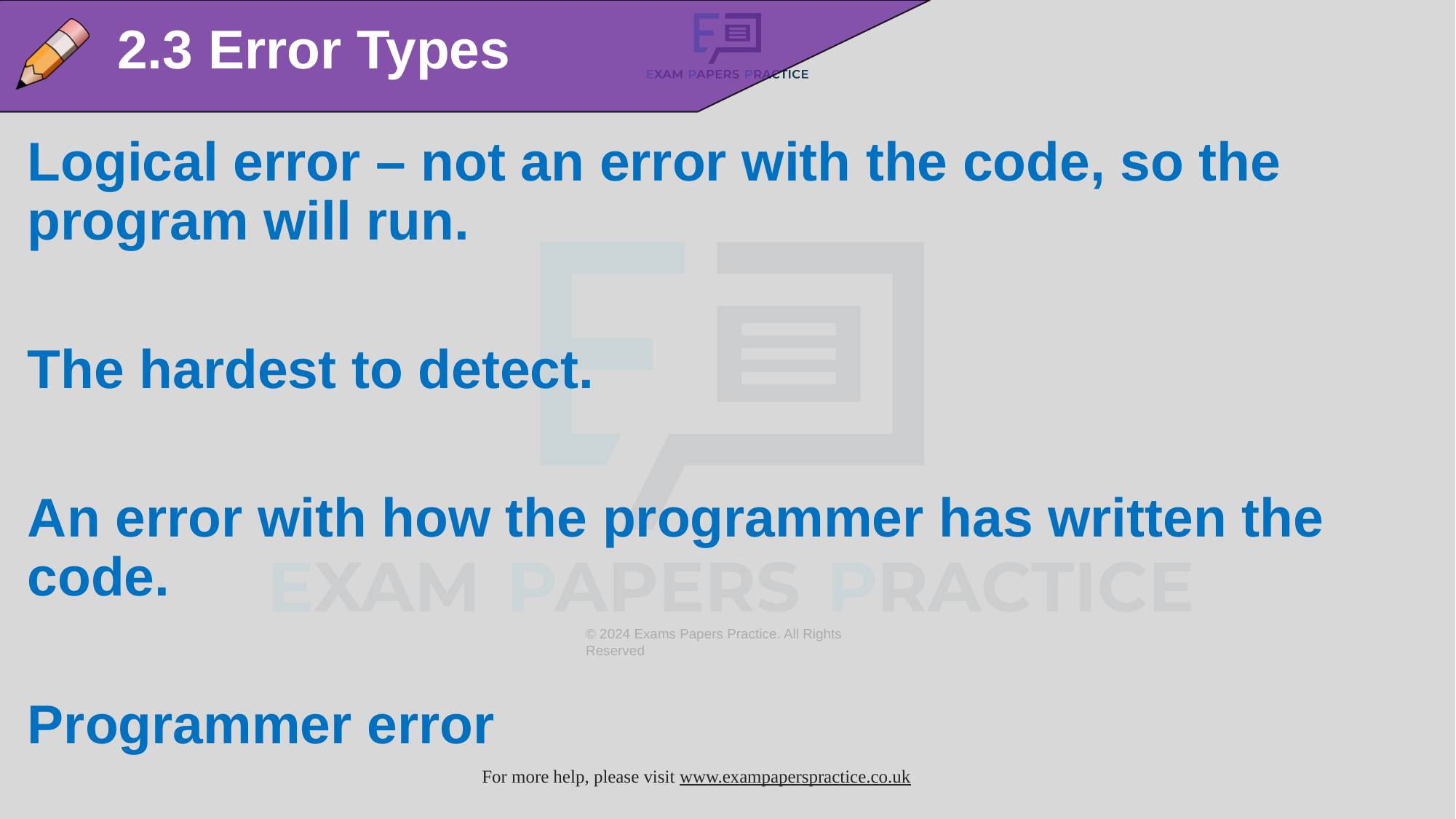

2.3 Error Types

Logical error – not an error with the code, so the program will run.

The hardest to detect.

An error with how the programmer has written the code.

Programmer error